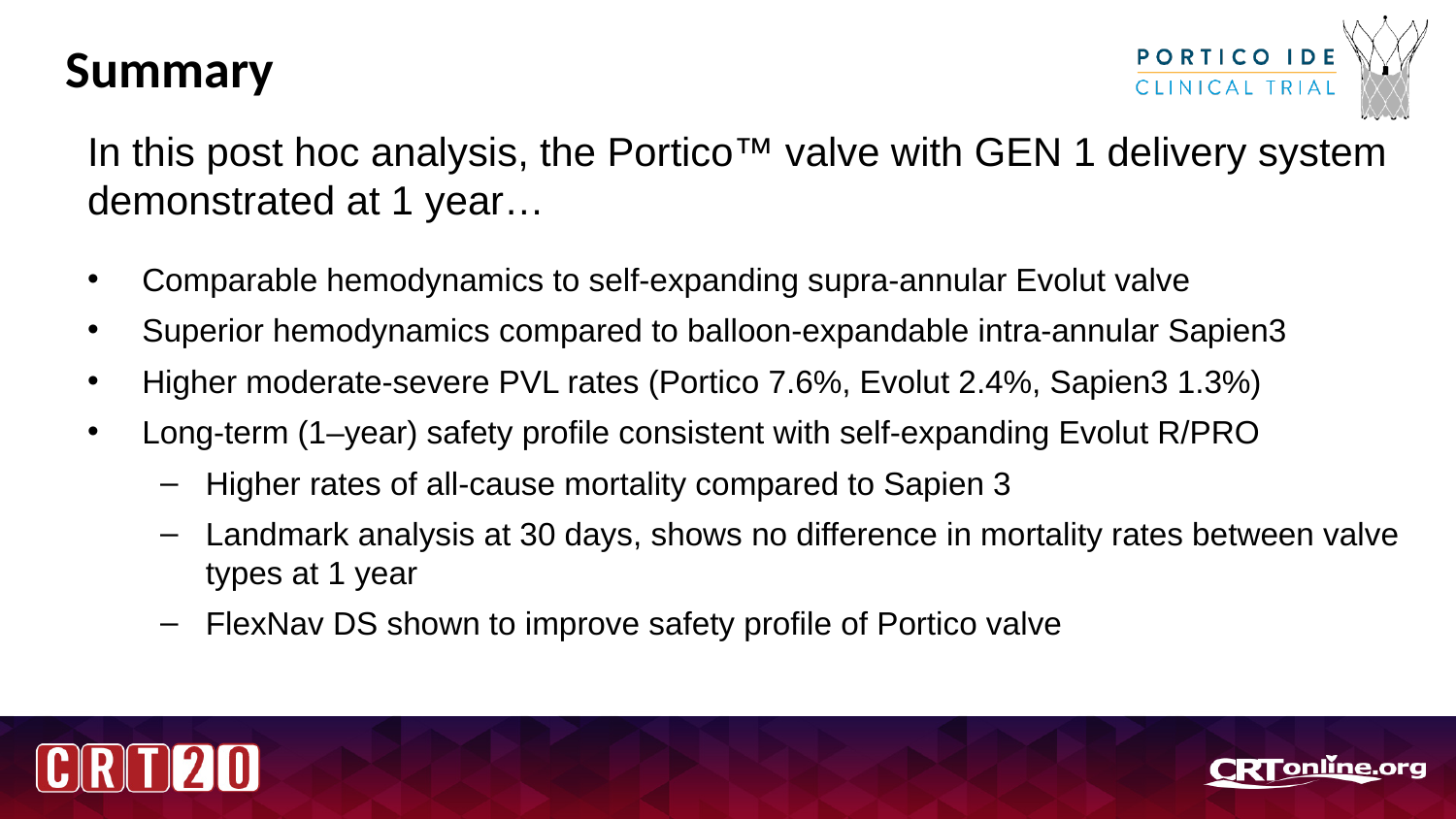

# Summary
In this post hoc analysis, the Portico™ valve with GEN 1 delivery system demonstrated at 1 year…
Comparable hemodynamics to self-expanding supra-annular Evolut valve
Superior hemodynamics compared to balloon-expandable intra-annular Sapien3
Higher moderate-severe PVL rates (Portico 7.6%, Evolut 2.4%, Sapien3 1.3%)
Long-term (1–year) safety profile consistent with self-expanding Evolut R/PRO
Higher rates of all-cause mortality compared to Sapien 3
Landmark analysis at 30 days, shows no difference in mortality rates between valve types at 1 year
FlexNav DS shown to improve safety profile of Portico valve